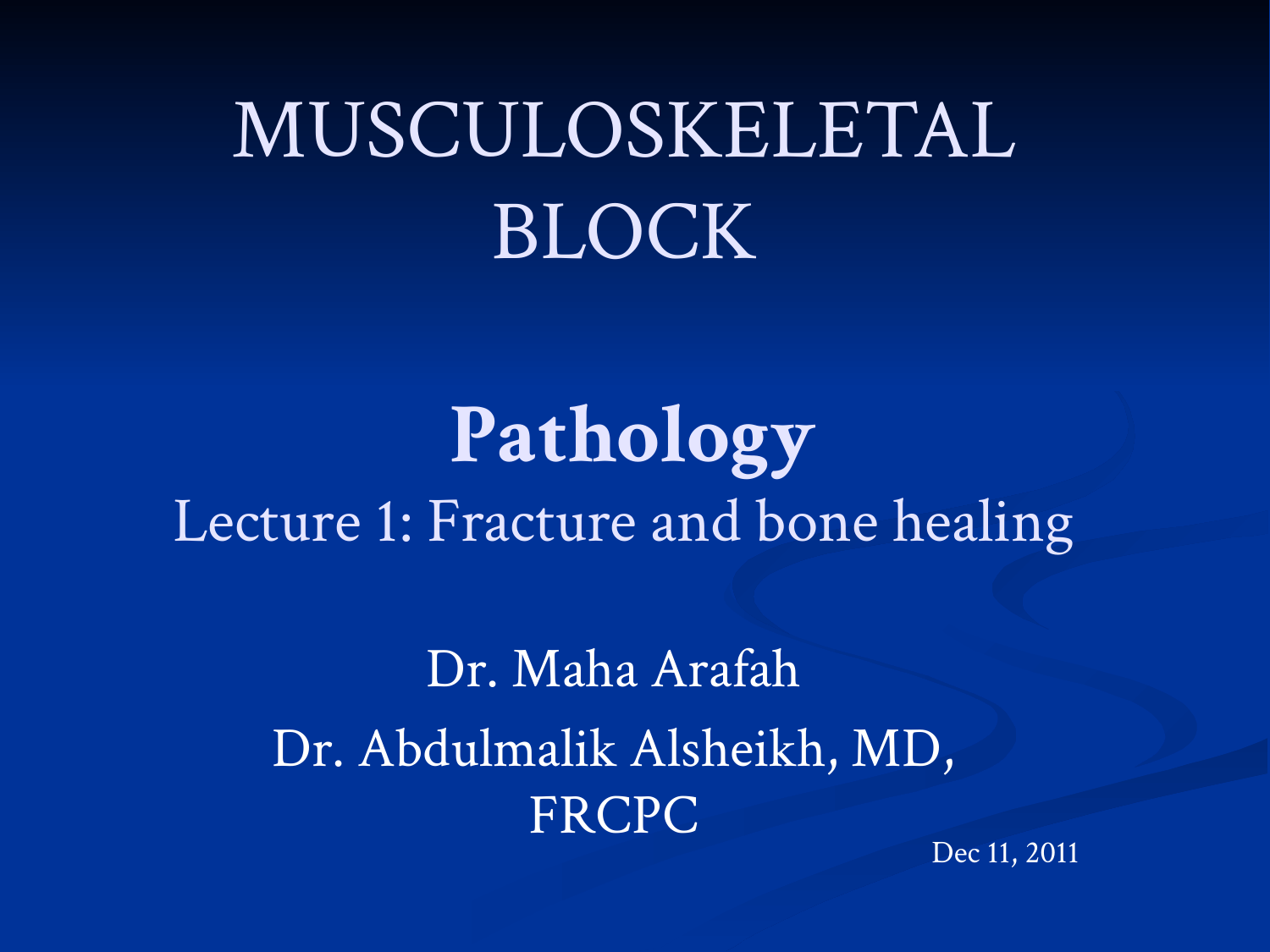

# MUSCULOSKELETAL BLOCK Pathology Lecture 1: Fracture and bone healing
Dr. Maha Arafah
Dr. Abdulmalik Alsheikh, MD, FRCPC

Dec 11, 2011